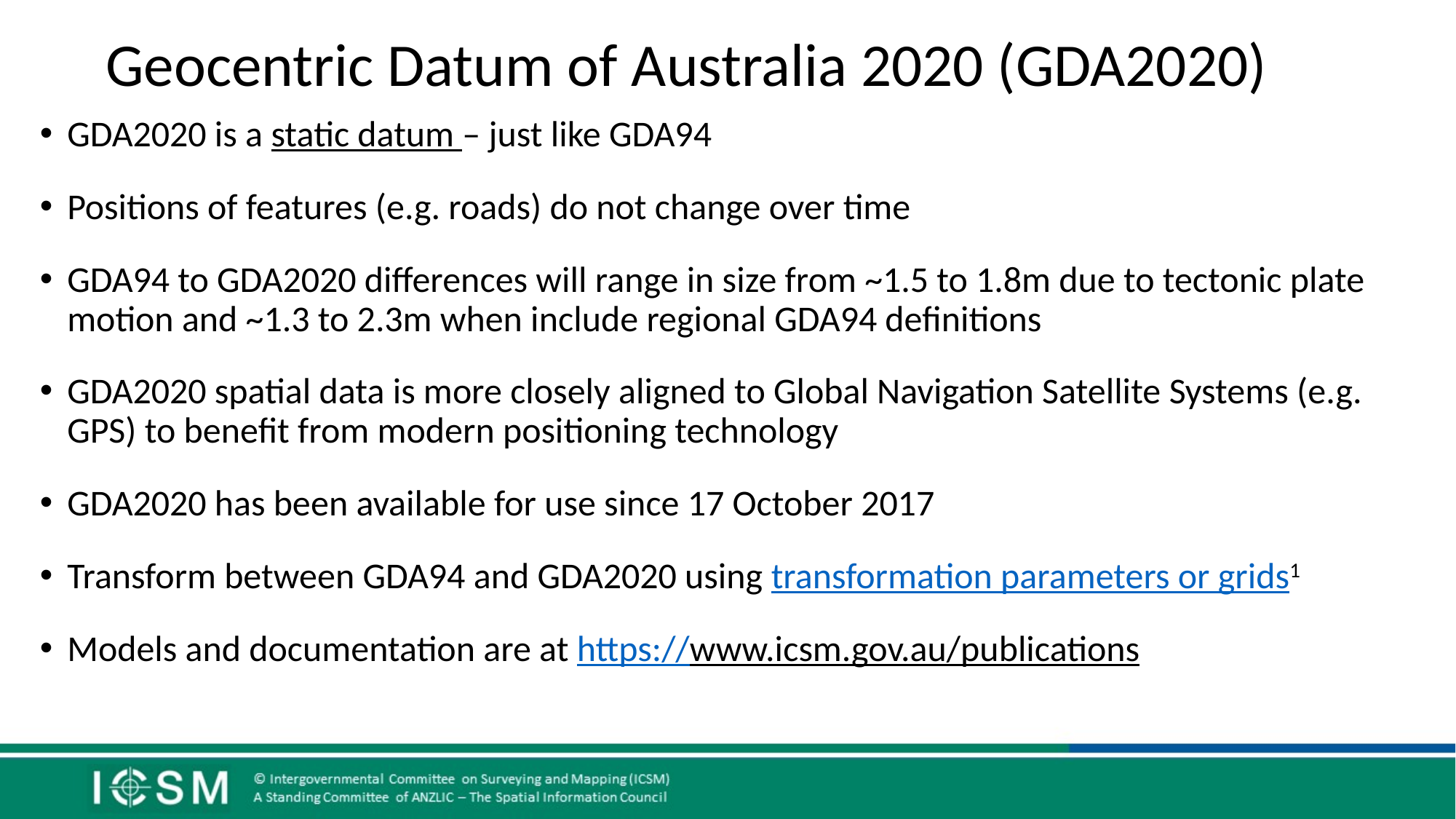

# Geocentric Datum of Australia 2020 (GDA2020)
GDA2020 is a static datum – just like GDA94
Positions of features (e.g. roads) do not change over time
GDA94 to GDA2020 differences will range in size from ~1.5 to 1.8m due to tectonic plate motion and ~1.3 to 2.3m when include regional GDA94 definitions
GDA2020 spatial data is more closely aligned to Global Navigation Satellite Systems (e.g. GPS) to benefit from modern positioning technology
GDA2020 has been available for use since 17 October 2017
Transform between GDA94 and GDA2020 using transformation parameters or grids1
Models and documentation are at https://www.icsm.gov.au/publications